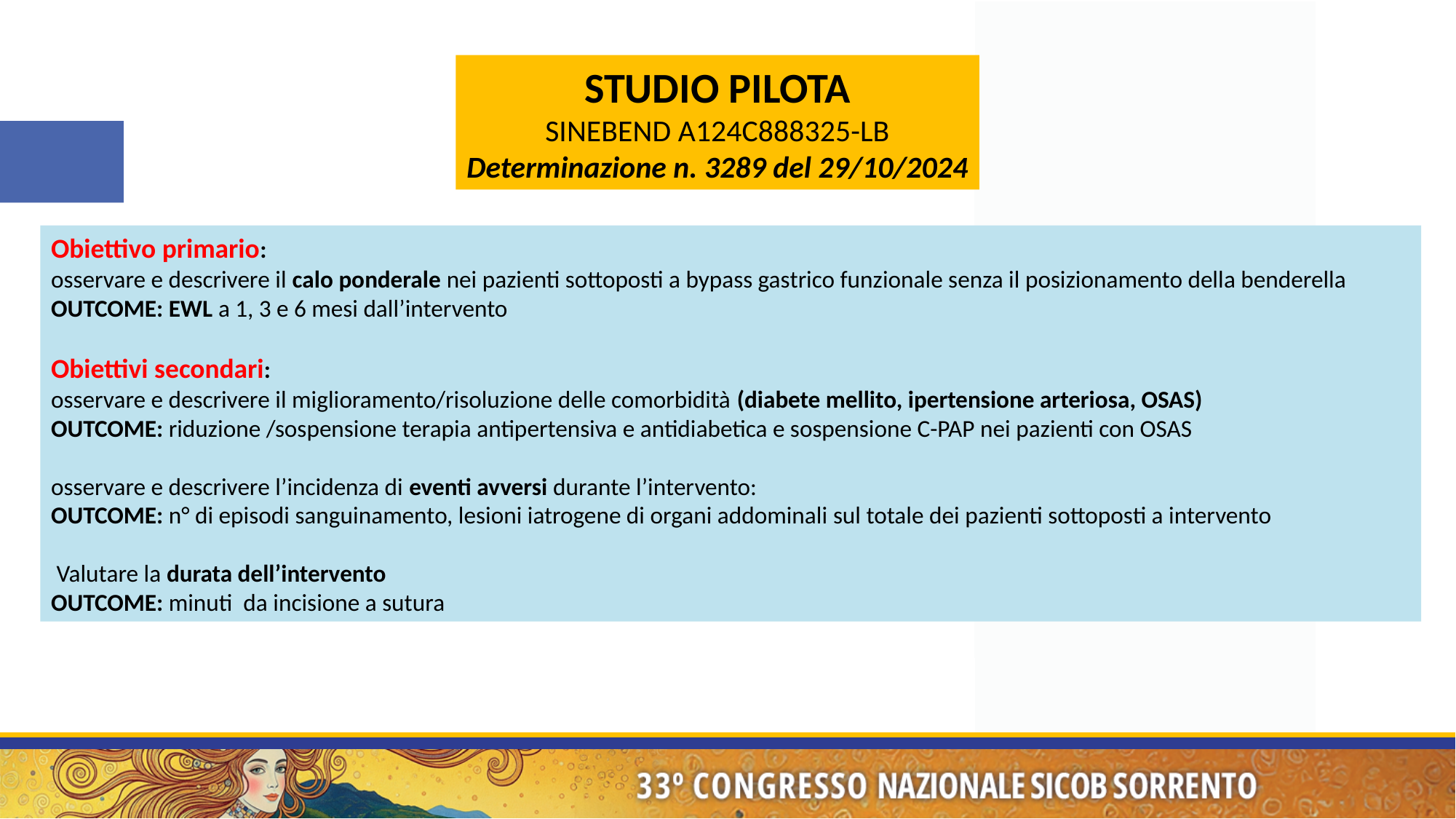

STUDIO PILOTA
SINEBEND A124C888325-LB
Determinazione n. 3289 del 29/10/2024
Obiettivo primario:
osservare e descrivere il calo ponderale nei pazienti sottoposti a bypass gastrico funzionale senza il posizionamento della benderella
OUTCOME: EWL a 1, 3 e 6 mesi dall’intervento

Obiettivi secondari:
osservare e descrivere il miglioramento/risoluzione delle comorbidità (diabete mellito, ipertensione arteriosa, OSAS)
OUTCOME: riduzione /sospensione terapia antipertensiva e antidiabetica e sospensione C-PAP nei pazienti con OSAS

osservare e descrivere l’incidenza di eventi avversi durante l’intervento:
OUTCOME: n° di episodi sanguinamento, lesioni iatrogene di organi addominali sul totale dei pazienti sottoposti a intervento

 Valutare la durata dell’intervento
OUTCOME: minuti  da incisione a sutura